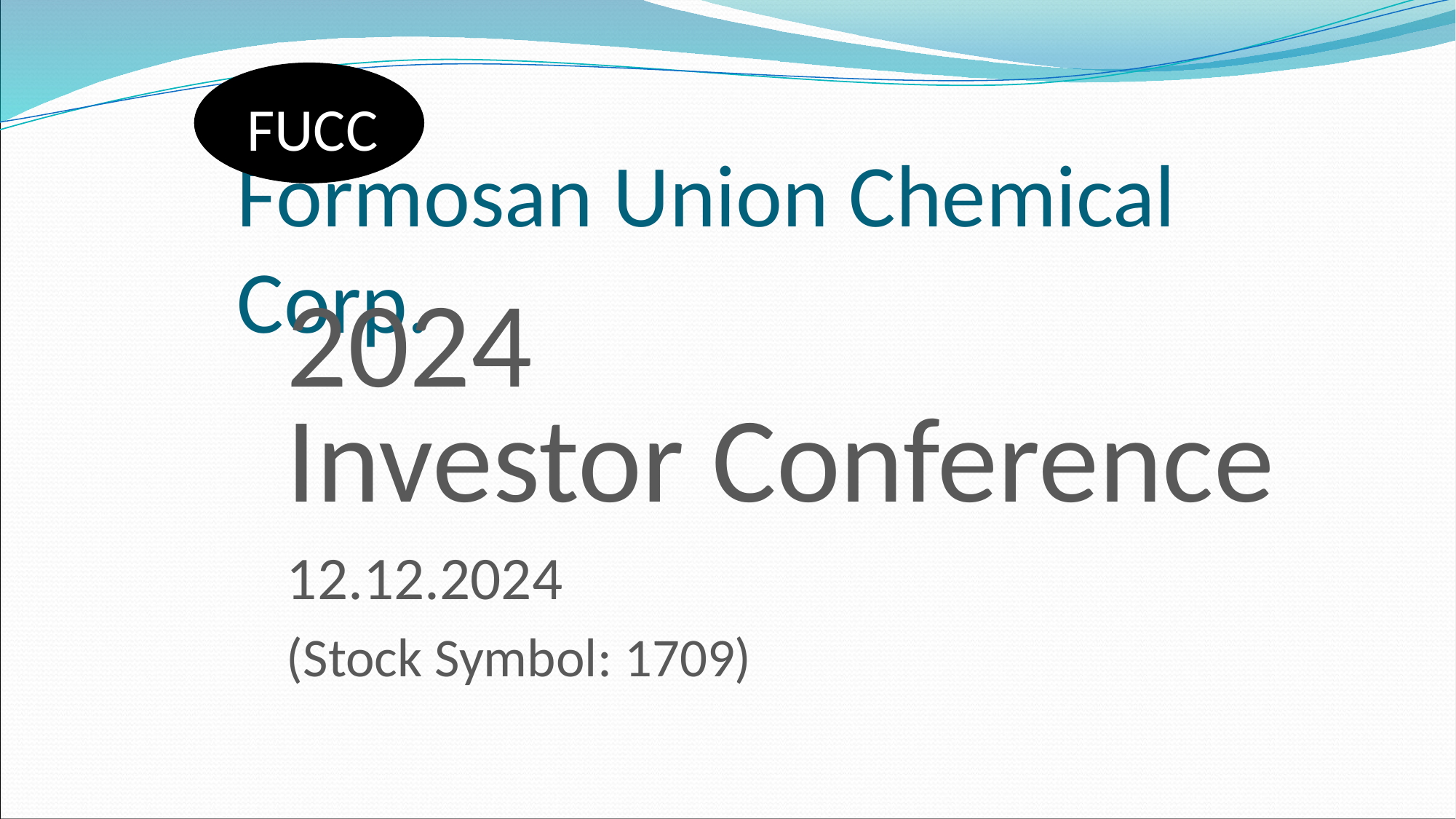

FUCC
# Formosan Union Chemical Corp.
2024
Investor Conference
12.12.2024
(Stock Symbol: 1709)